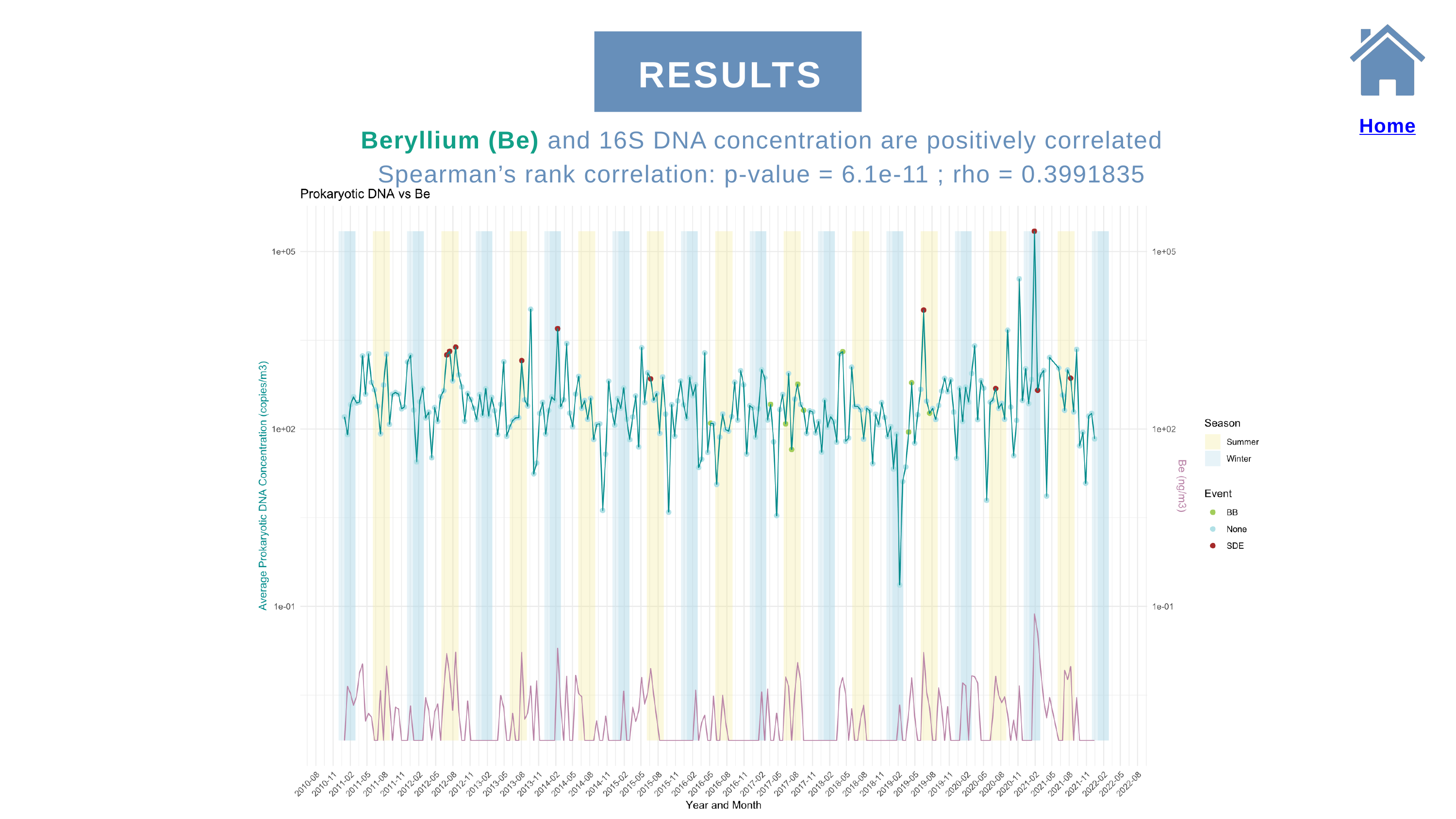

RESULTS
Home
Beryllium (Be) and 16S DNA concentration are positively correlated
Spearman’s rank correlation: p-value = 6.1e-11 ; rho = 0.3991835